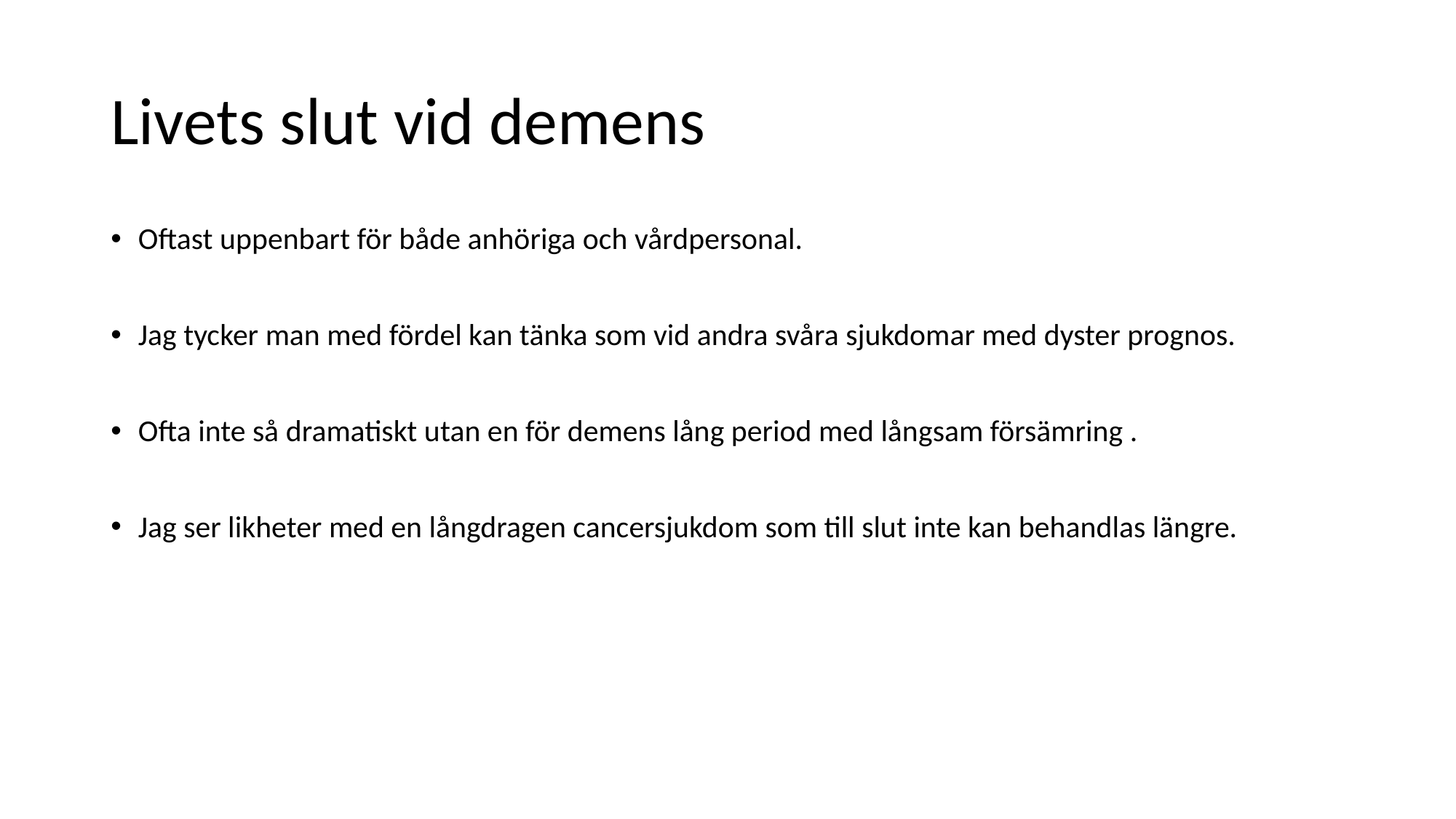

# Livets slut vid demens
Oftast uppenbart för både anhöriga och vårdpersonal.

Jag tycker man med fördel kan tänka som vid andra svåra sjukdomar med dyster prognos.

Ofta inte så dramatiskt utan en för demens lång period med långsam försämring .

Jag ser likheter med en långdragen cancersjukdom som till slut inte kan behandlas längre.